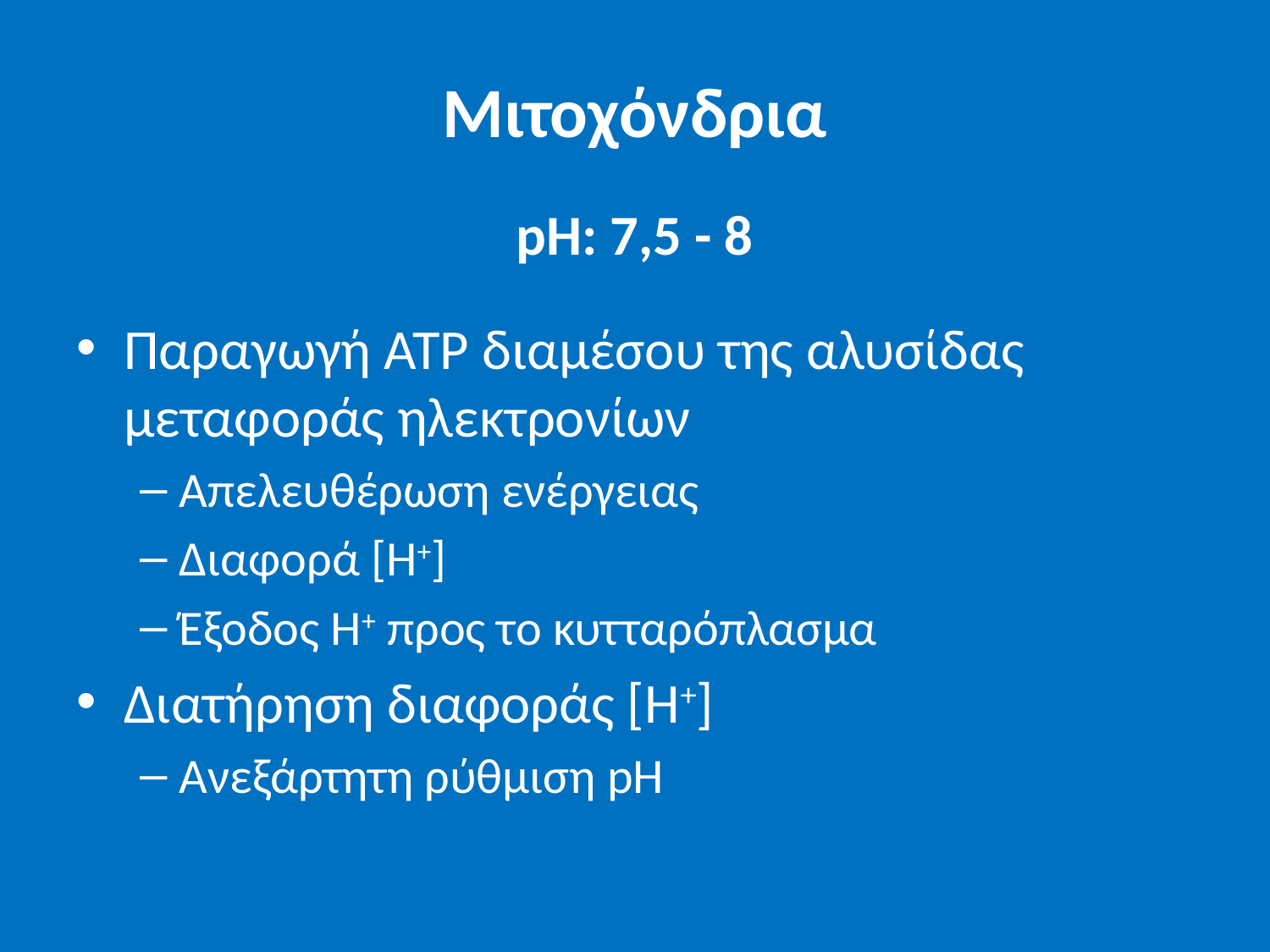

# Μιτοχόνδρια pH: 7,5 - 8
Παραγωγή ATP διαμέσου της αλυσίδας μεταφοράς ηλεκτρονίων
Απελευθέρωση ενέργειας
Διαφορά [Η+]
Έξοδος H+ προς το κυτταρόπλασμα
Διατήρηση διαφοράς [Η+]
Ανεξάρτητη ρύθμιση pH